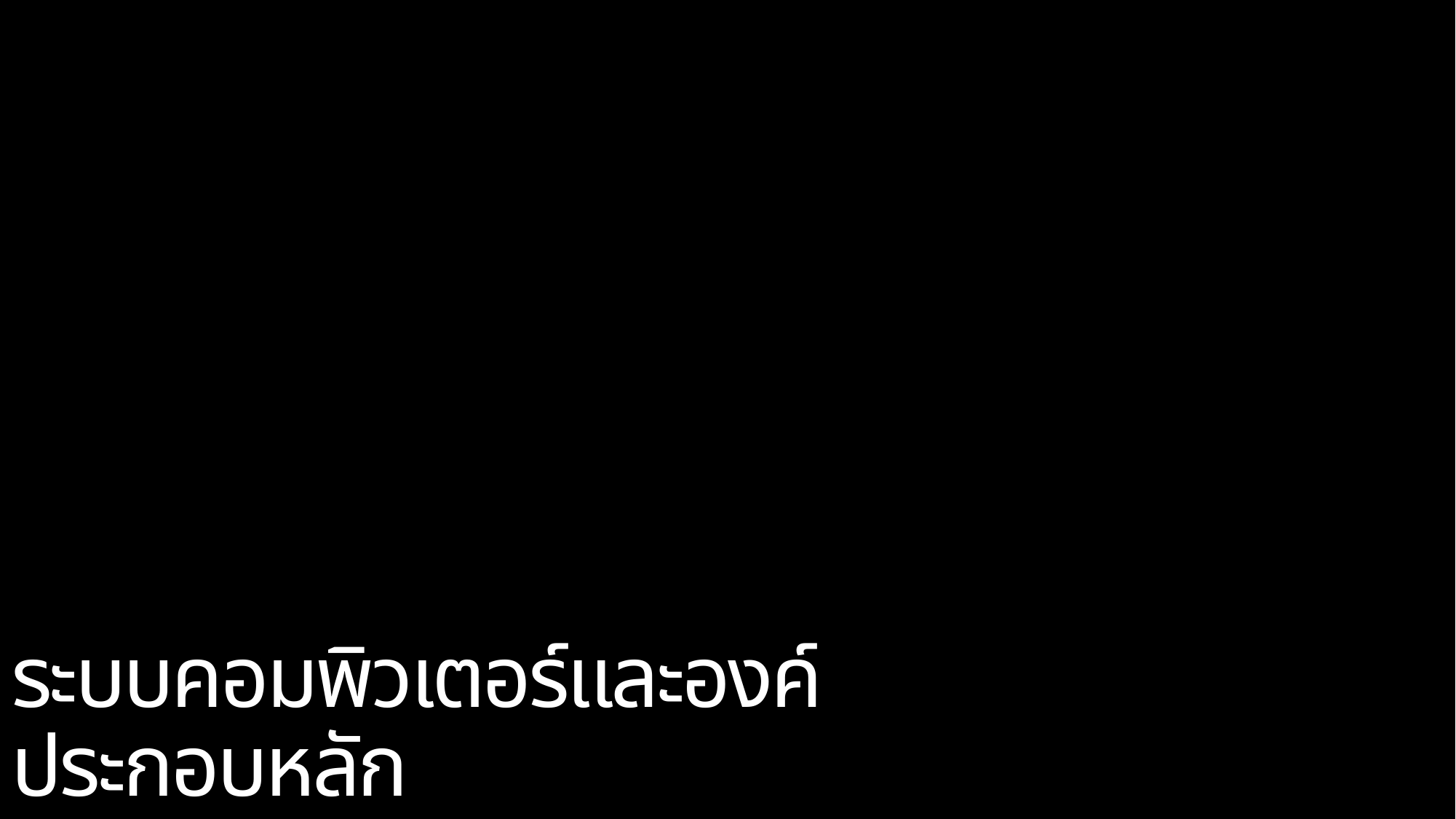

# ระบบคอมพิวเตอร์และองค์ประกอบหลัก